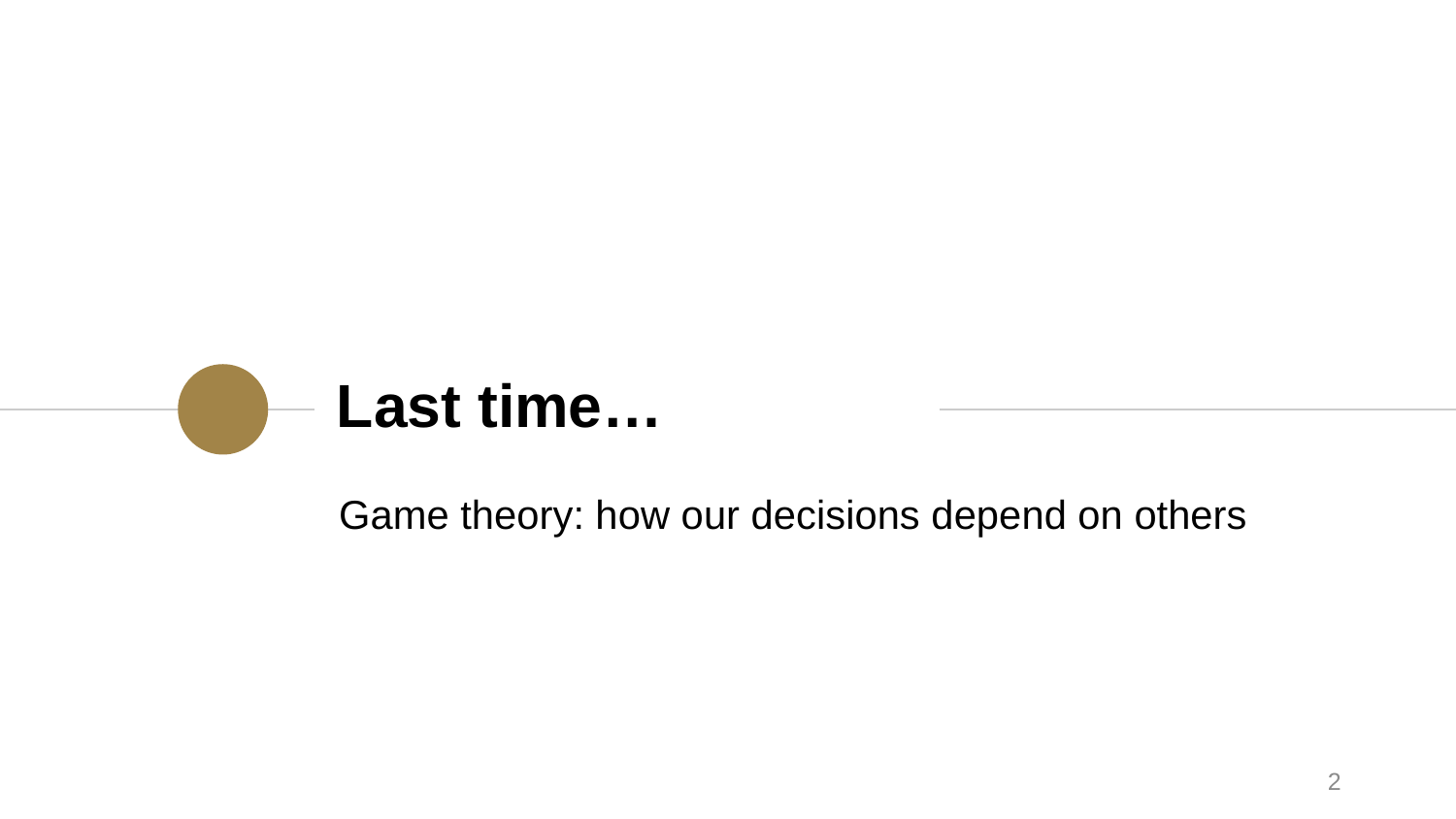

# Last time…
Game theory: how our decisions depend on others

2